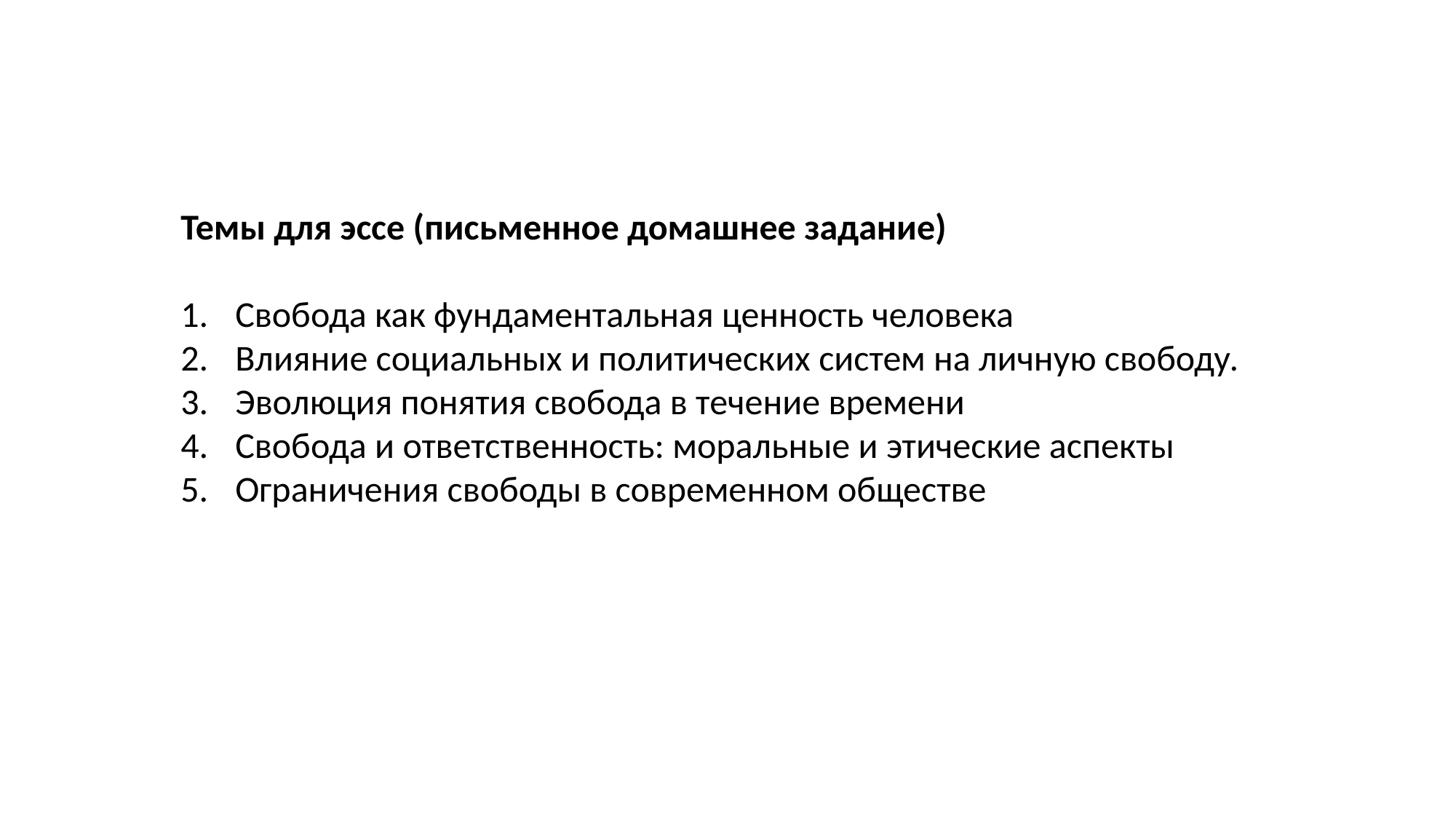

Темы для эссе (письменное домашнее задание)

Свобода как фундаментальная ценность человека
Влияние социальных и политических систем на личную свободу.
Эволюция понятия свобода в течение времени
Свобода и ответственность: моральные и этические аспекты
Ограничения свободы в современном обществе